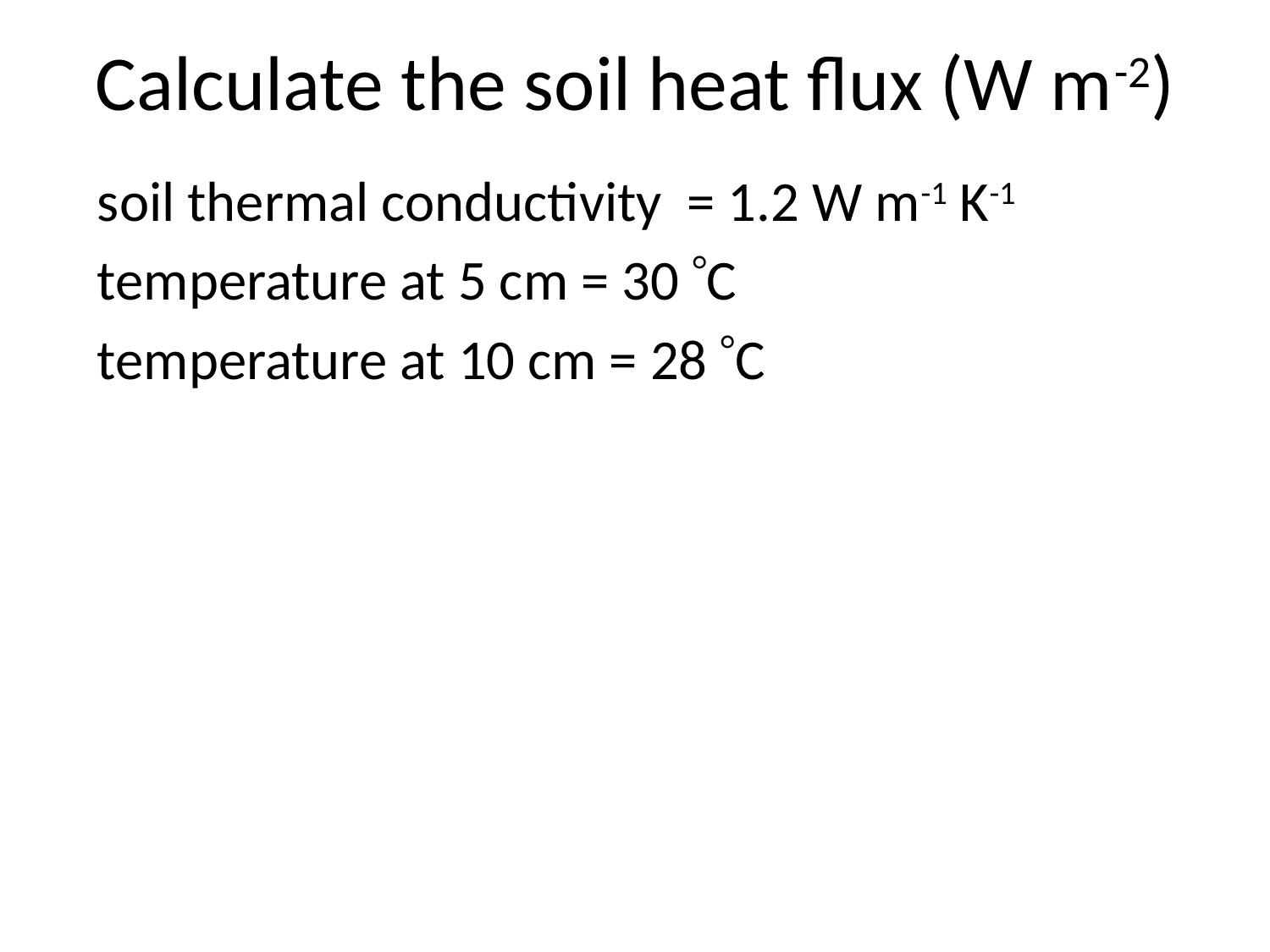

# Calculate the soil heat flux (W m-2)
soil thermal conductivity  = 1.2 W m-1 K-1
temperature at 5 cm = 30 °C
temperature at 10 cm = 28 °C